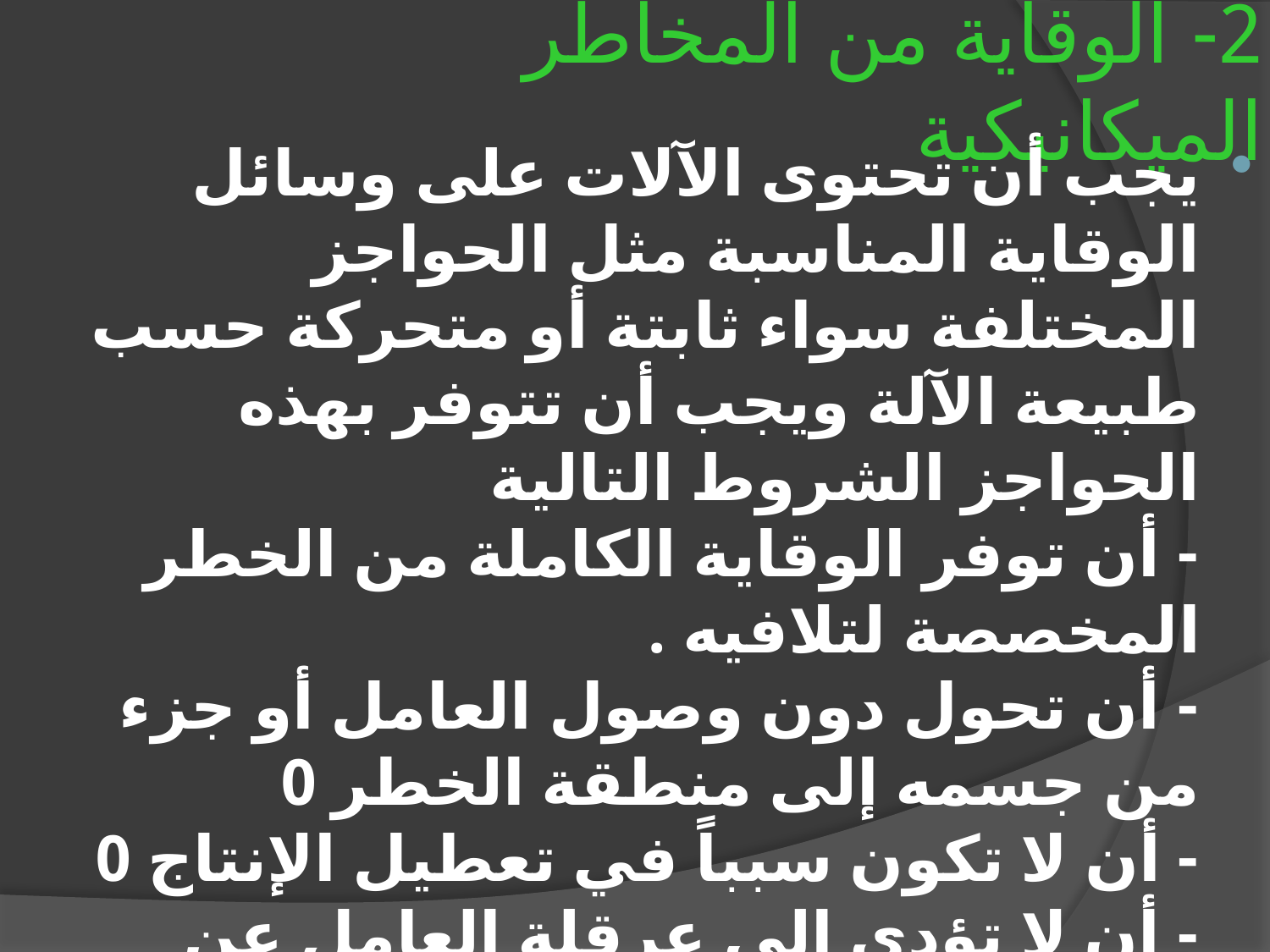

# 2- الوقاية من المخاطر الميكانيكية
يجب أن تحتوى الآلات على وسائل الوقاية المناسبة مثل الحواجز المختلفة سواء ثابتة أو متحركة حسب طبيعة الآلة ويجب أن تتوفر بهذه الحواجز الشروط التالية
- أن توفر الوقاية الكاملة من الخطر المخصصة لتلافيه .
- أن تحول دون وصول العامل أو جزء من جسمه إلى منطقة الخطر 0
- أن لا تكون سبباً في تعطيل الإنتاج 0
- أن لا تؤدى إلى عرقلة العامل عن تأدية عمله 0
- أن تقاوم الصدأ والحريق وأن تكون صيانتها بسيطة 0
- ألا يتسبب عنها حوادث أثناء العمل 0